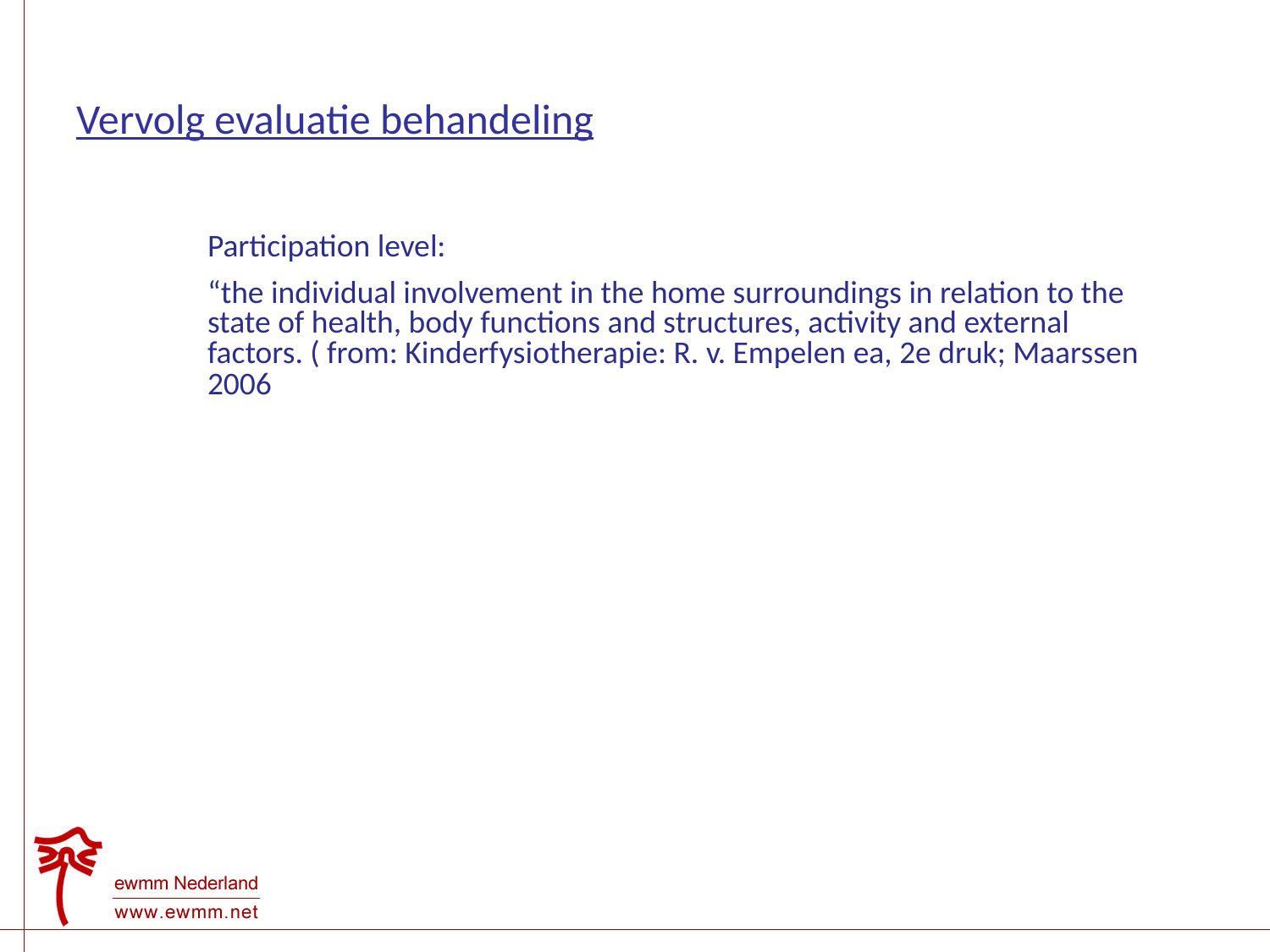

# Vervolg evaluatie behandeling
Participation level:
“the individual involvement in the home surroundings in relation to the state of health, body functions and structures, activity and external factors. ( from: Kinderfysiotherapie: R. v. Empelen ea, 2e druk; Maarssen 2006